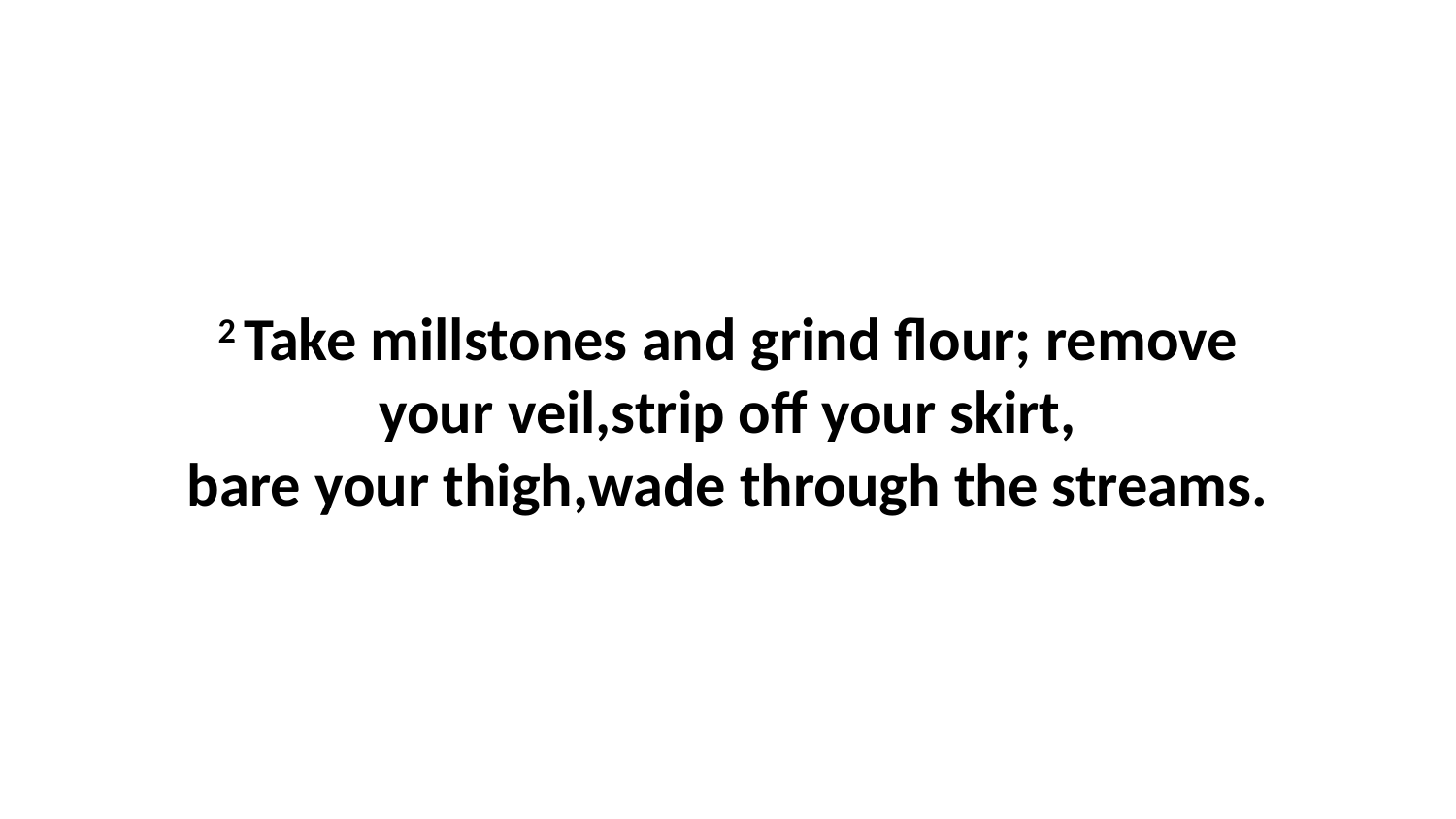

2 Take millstones and grind flour; remove your veil,strip off your skirt, bare your thigh,wade through the streams.